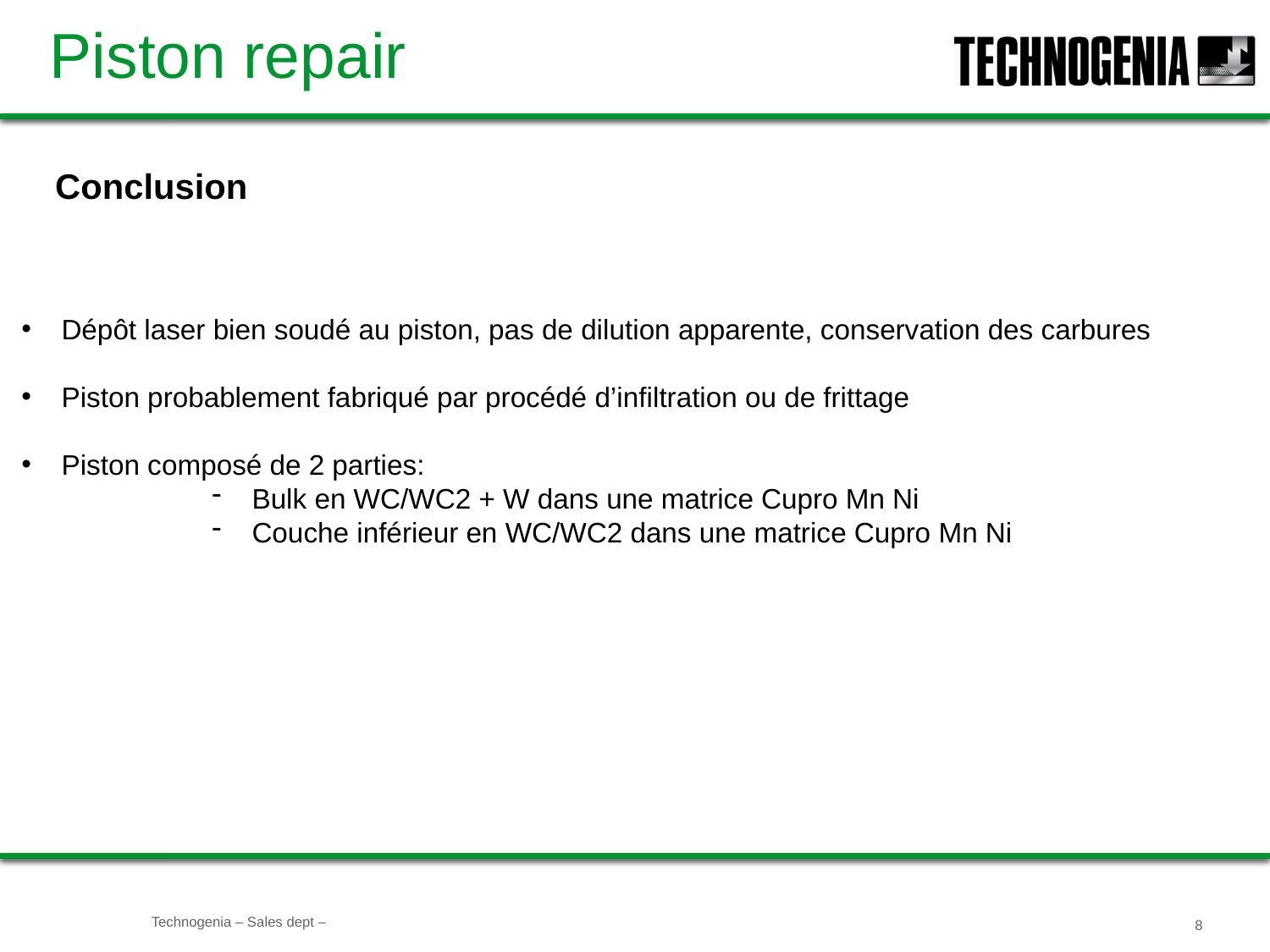

# Piston repair
Conclusion
Dépôt laser bien soudé au piston, pas de dilution apparente, conservation des carbures

Piston probablement fabriqué par procédé d’infiltration ou de frittage

Piston composé de 2 parties:
Bulk en WC/WC2 + W dans une matrice Cupro Mn Ni
Couche inférieur en WC/WC2 dans une matrice Cupro Mn Ni